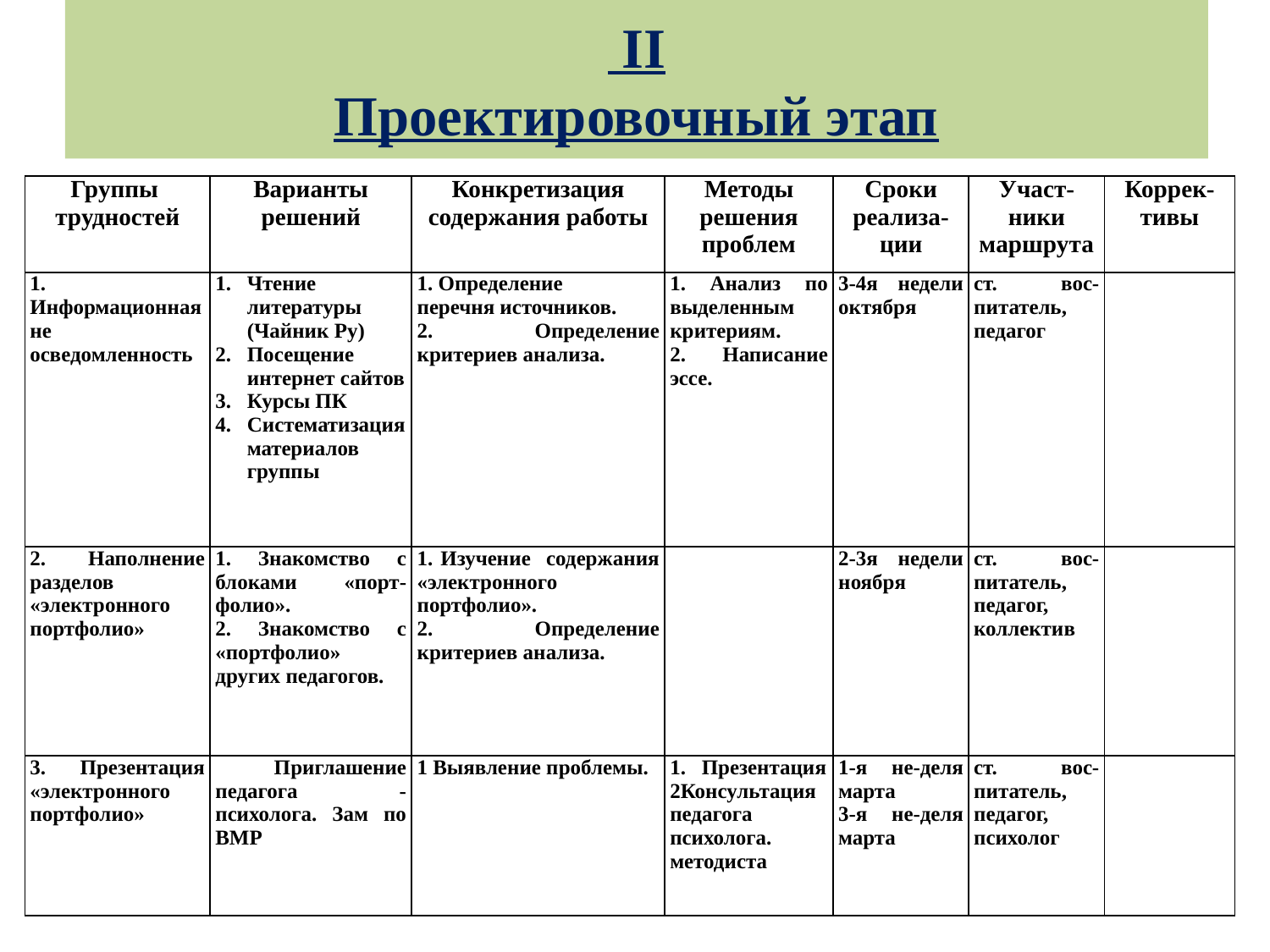

# II Проектировочный этап
| Группы трудностей | Варианты решений | Конкретизация содержания работы | Методы решения проблем | Сроки реализа-ции | Участ-ники маршрута | Коррек-тивы |
| --- | --- | --- | --- | --- | --- | --- |
| 1. Информационная не осведомленность | Чтение литературы (Чайник Ру) Посещение интернет сайтов Курсы ПК Систематизация материалов группы | 1. Определение перечня источников. 2. Определение критериев анализа. | 1. Анализ по выделенным критериям. 2. Написание эссе. | 3-4я недели октября | ст. вос-питатель, педагог |  |
| 2. Наполнение разделов «электронного портфолио» | 1. Знакомство с блоками «порт-фолио». 2. Знакомство с «портфолио» других педагогов. | 1. Изучение содержания «электронного портфолио». 2. Определение критериев анализа. |  | 2-3я недели ноября | ст. вос-питатель, педагог, коллектив |  |
| 3. Презентация «электронного портфолио» | Приглашение педагога - психолога. Зам по ВМР | 1 Выявление проблемы. | Презентация 2Консультация педагога психолога. методиста | 1-я не-деля марта 3-я не-деля марта | ст. вос-питатель, педагог, психолог |  |